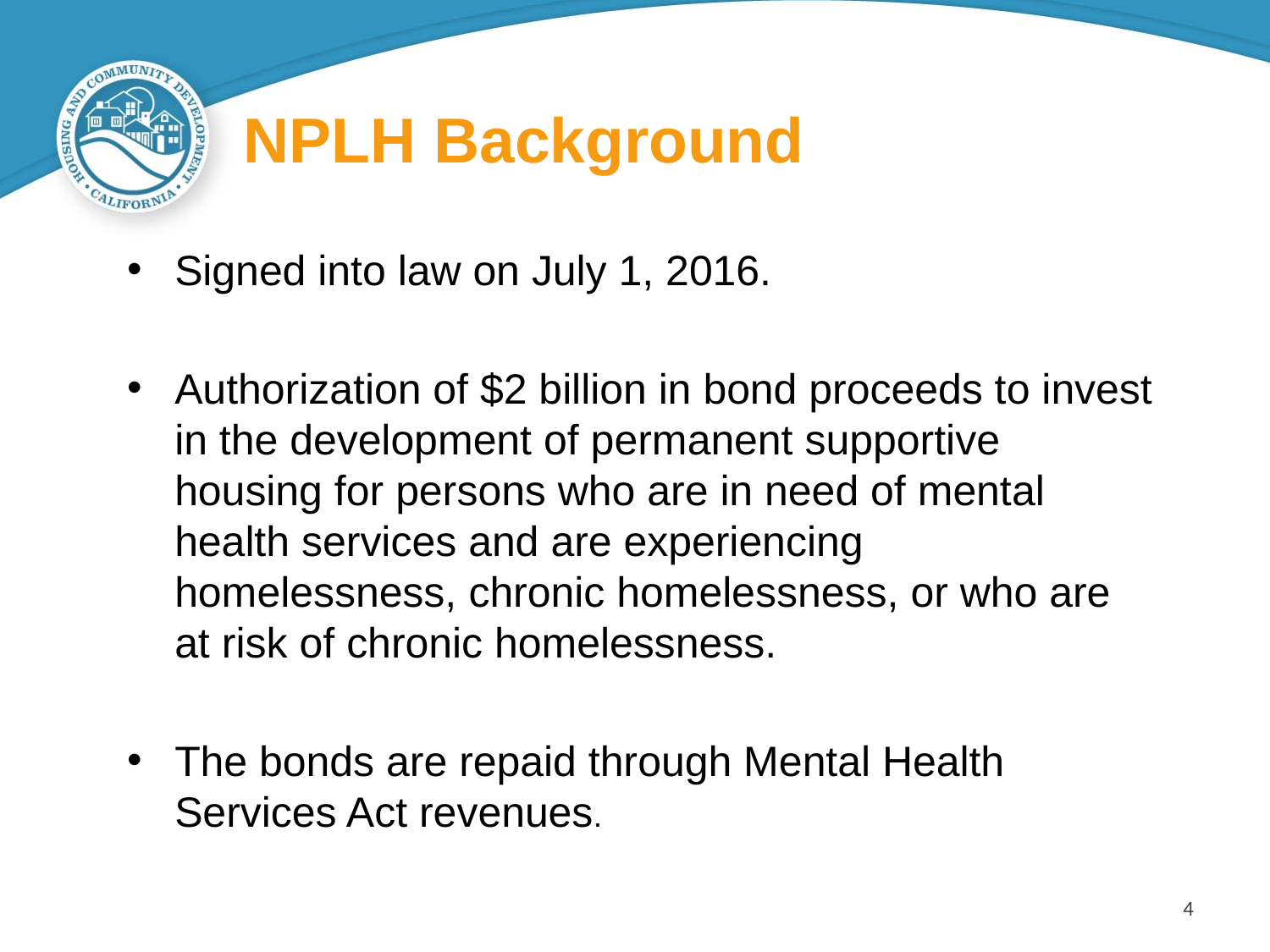

# NPLH Background
Signed into law on July 1, 2016.

Authorization of $2 billion in bond proceeds to invest in the development of permanent supportive housing for persons who are in need of mental health services and are experiencing homelessness, chronic homelessness, or who are at risk of chronic homelessness.

The bonds are repaid through Mental Health Services Act revenues.

4